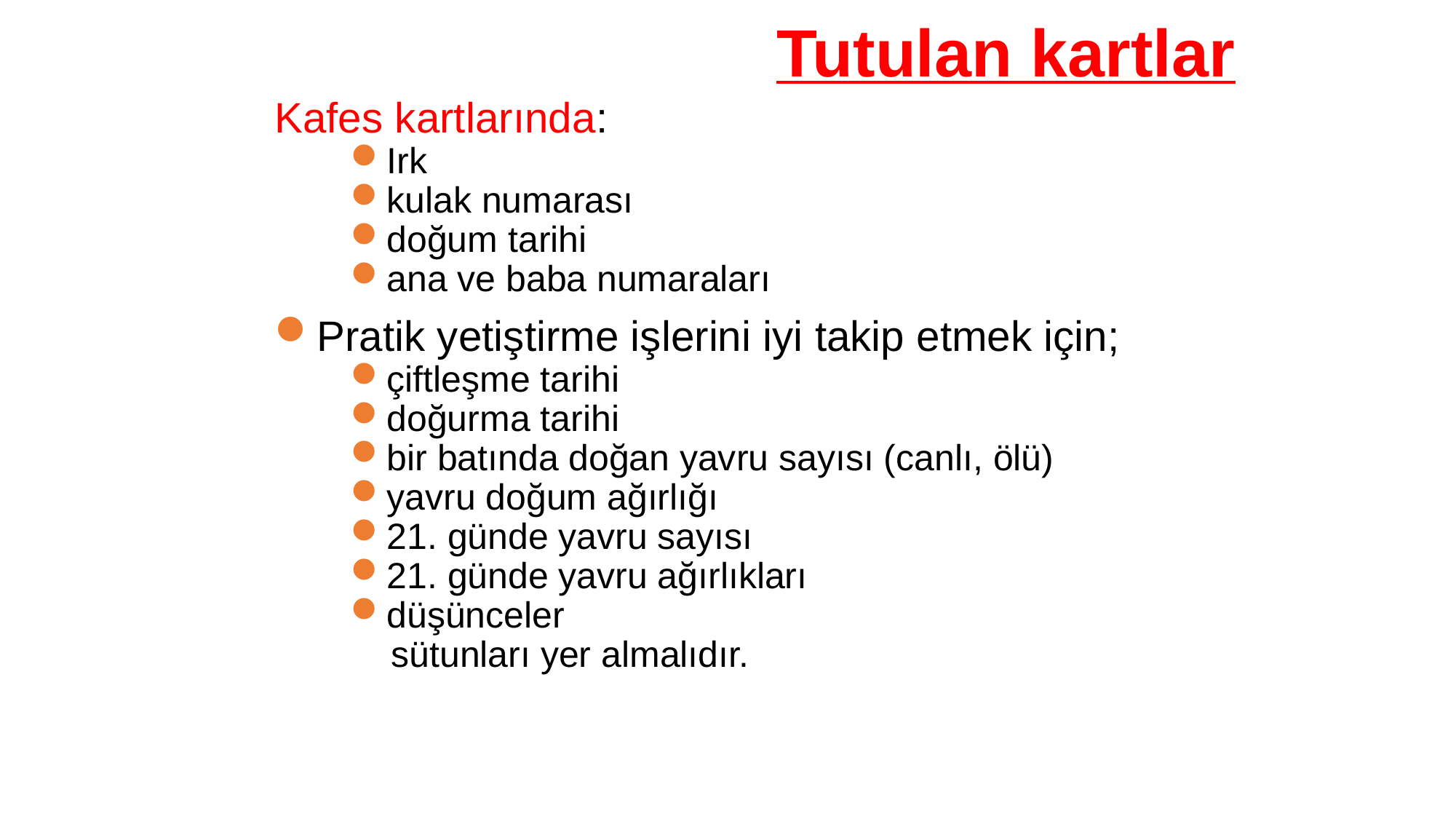

Tutulan kartlar
Kafes kartlarında:
Irk
kulak numarası
doğum tarihi
ana ve baba numaraları
Pratik yetiştirme işlerini iyi takip etmek için;
çiftleşme tarihi
doğurma tarihi
bir batında doğan yavru sayısı (canlı, ölü)
yavru doğum ağırlığı
21. günde yavru sayısı
21. günde yavru ağırlıkları
düşünceler
    sütunları yer almalıdır.